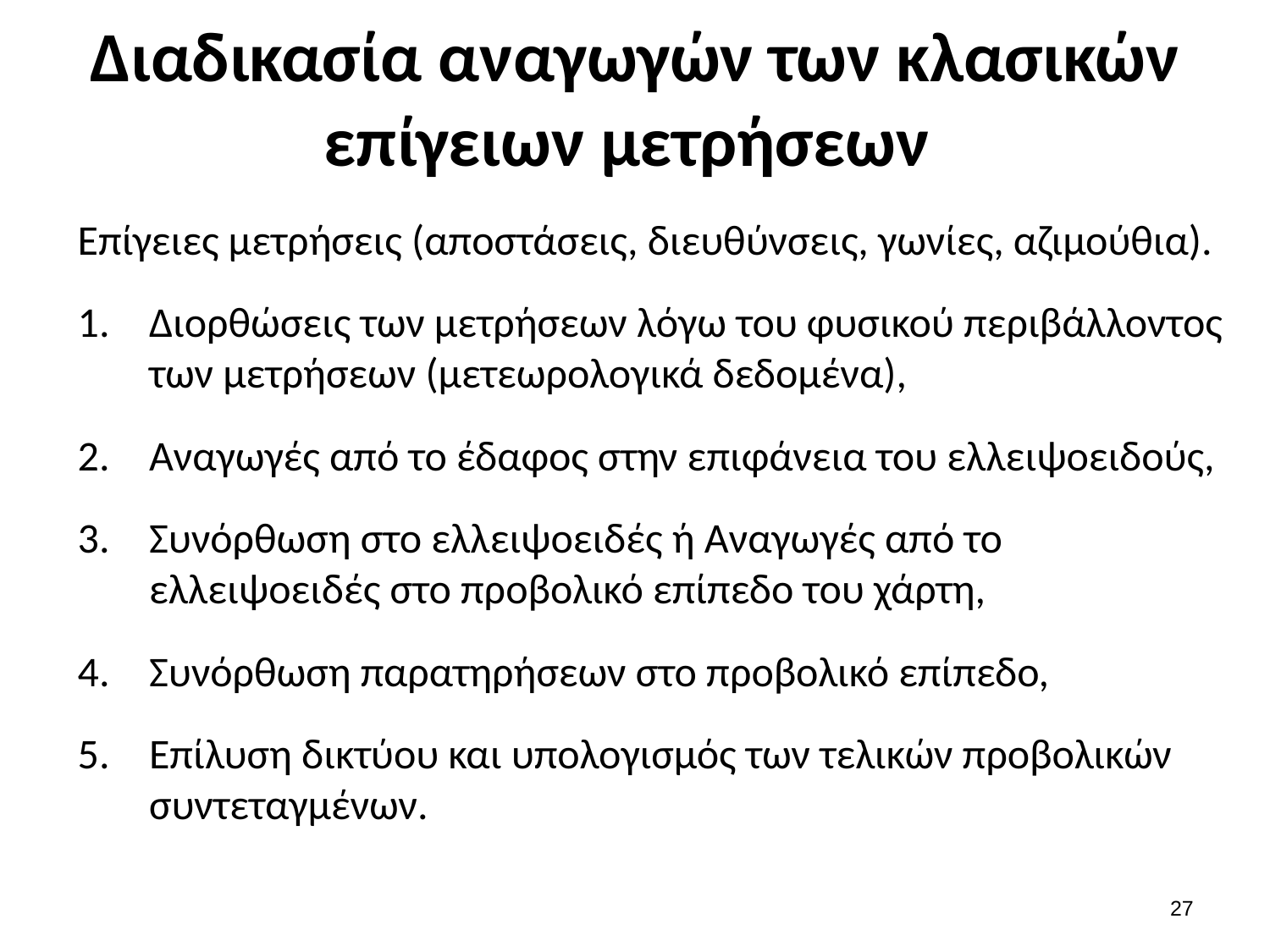

# Διαδικασία αναγωγών των κλασικών επίγειων μετρήσεων
Επίγειες μετρήσεις (αποστάσεις, διευθύνσεις, γωνίες, αζιμούθια).
Διορθώσεις των μετρήσεων λόγω του φυσικού περιβάλλοντος των μετρήσεων (μετεωρολογικά δεδομένα),
Αναγωγές από το έδαφος στην επιφάνεια του ελλειψοειδούς,
Συνόρθωση στο ελλειψοειδές ή Αναγωγές από το ελλειψοειδές στο προβολικό επίπεδο του χάρτη,
Συνόρθωση παρατηρήσεων στο προβολικό επίπεδο,
Επίλυση δικτύου και υπολογισμός των τελικών προβολικών συντεταγμένων.

27